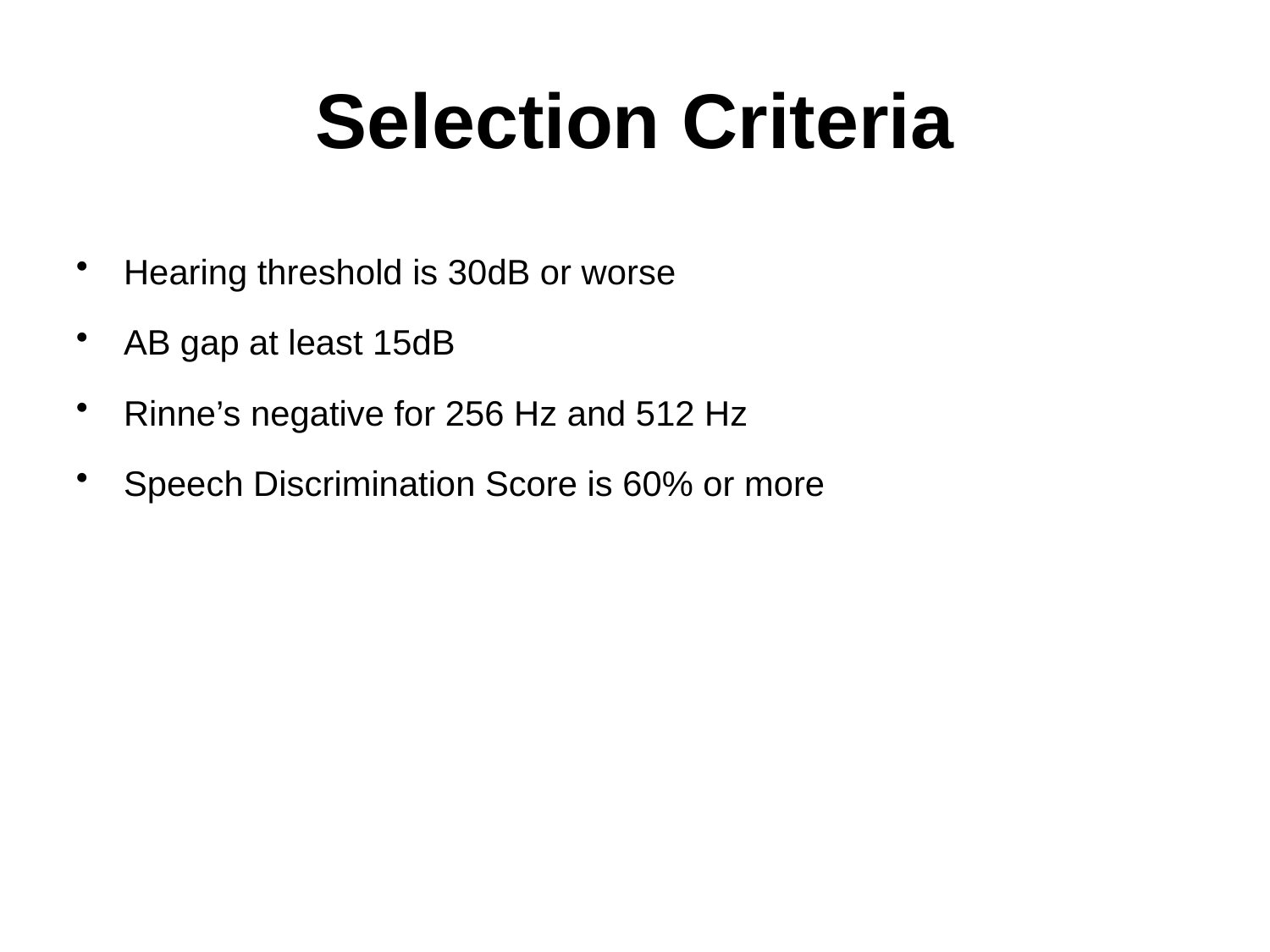

# Selection Criteria
Hearing threshold is 30dB or worse
AB gap at least 15dB
Rinne’s negative for 256 Hz and 512 Hz
Speech Discrimination Score is 60% or more
37